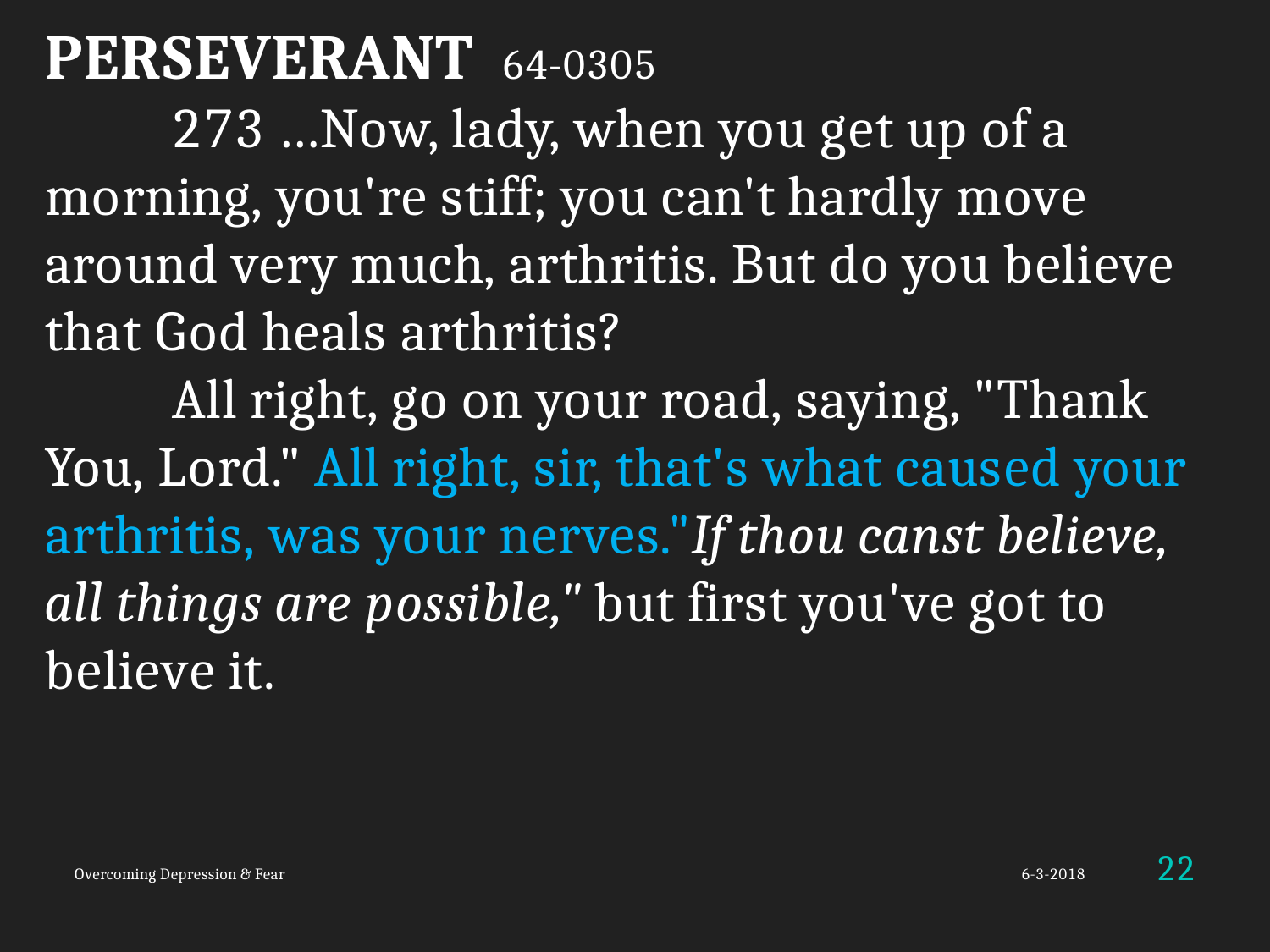

PERSEVERANT  64-0305
	273 …Now, lady, when you get up of a morning, you're stiff; you can't hardly move around very much, arthritis. But do you believe that God heals arthritis?
	All right, go on your road, saying, "Thank You, Lord." All right, sir, that's what caused your arthritis, was your nerves."If thou canst believe, all things are possible," but first you've got to believe it.
22
Overcoming Depression & Fear
6-3-2018